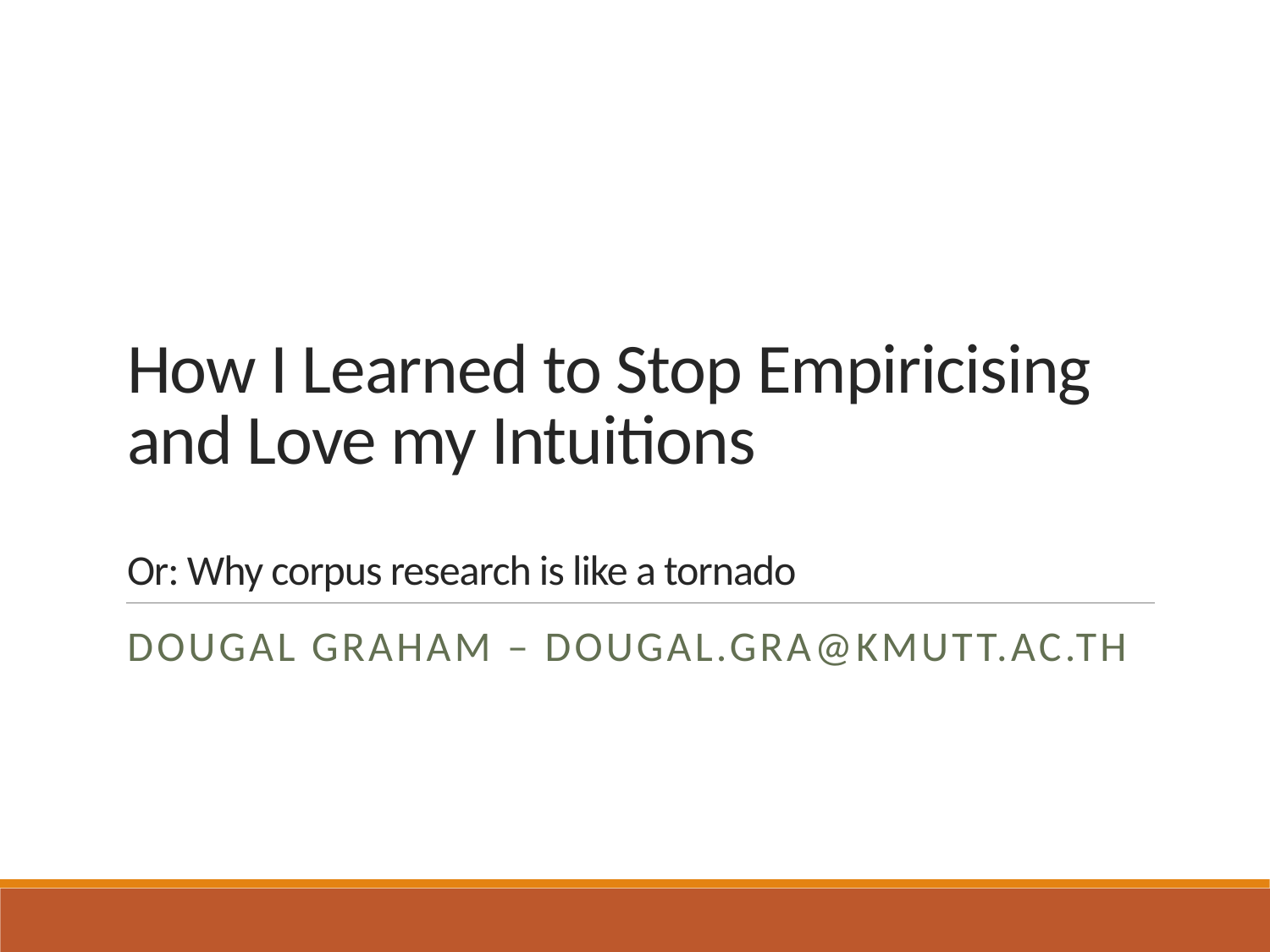

# How I Learned to Stop Empiricising and Love my Intuitions Or: Why corpus research is like a tornado
Dougal Graham – dougal.gra@kmutt.ac.th